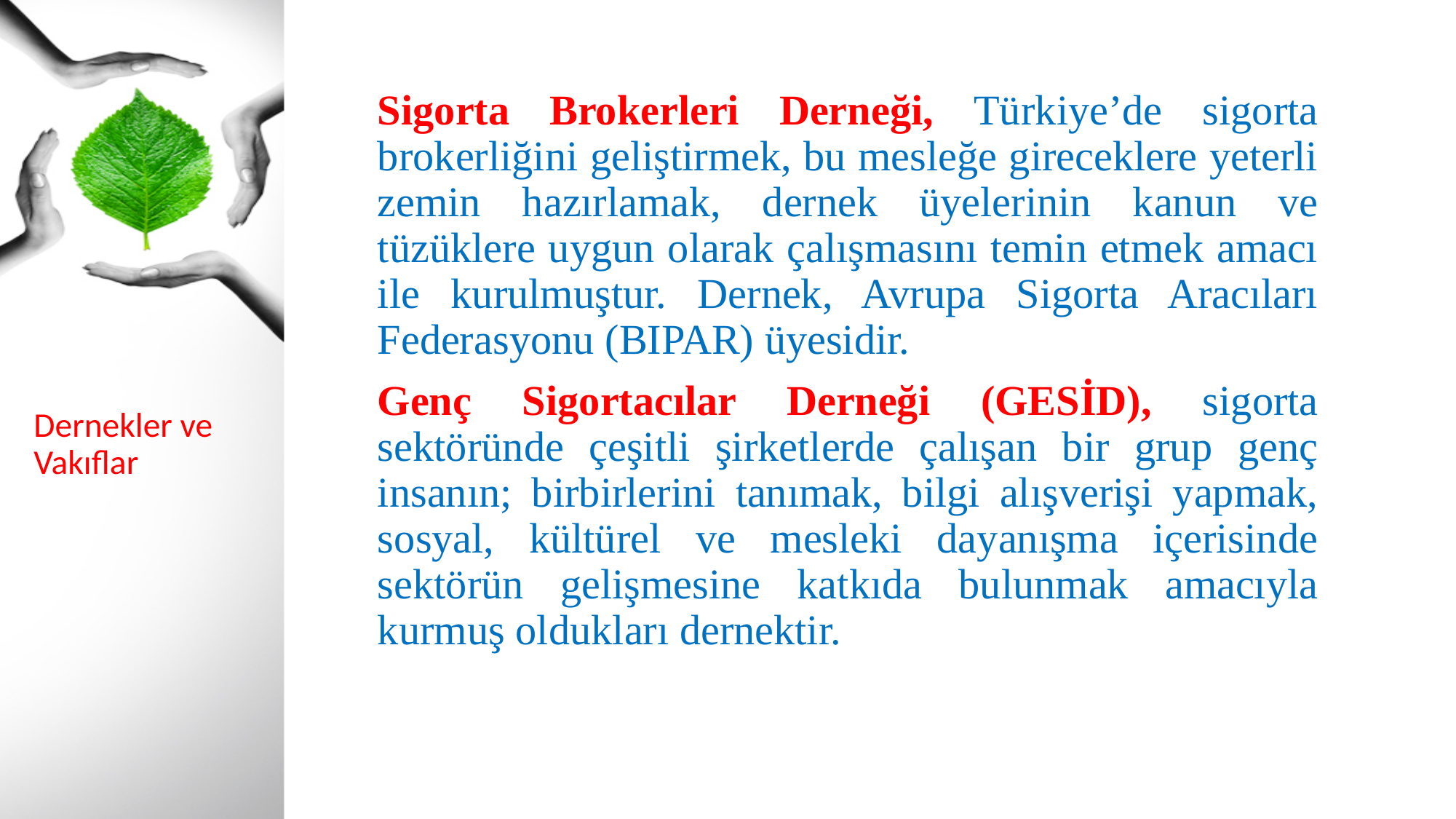

Sigorta Brokerleri Derneği, Türkiye’de sigorta brokerliğini geliştirmek, bu mesleğe gireceklere yeterli zemin hazırlamak, dernek üyelerinin kanun ve tüzüklere uygun olarak çalışmasını temin etmek amacı ile kurulmuştur. Dernek, Avrupa Sigorta Aracıları Federasyonu (BIPAR) üyesidir.
Genç Sigortacılar Derneği (GESİD), sigorta sektöründe çeşitli şirketlerde çalışan bir grup genç insanın; birbirlerini tanımak, bilgi alışverişi yapmak, sosyal, kültürel ve mesleki dayanışma içerisinde sektörün gelişmesine katkıda bulunmak amacıyla kurmuş oldukları dernektir.

# Dernekler ve Vakıflar